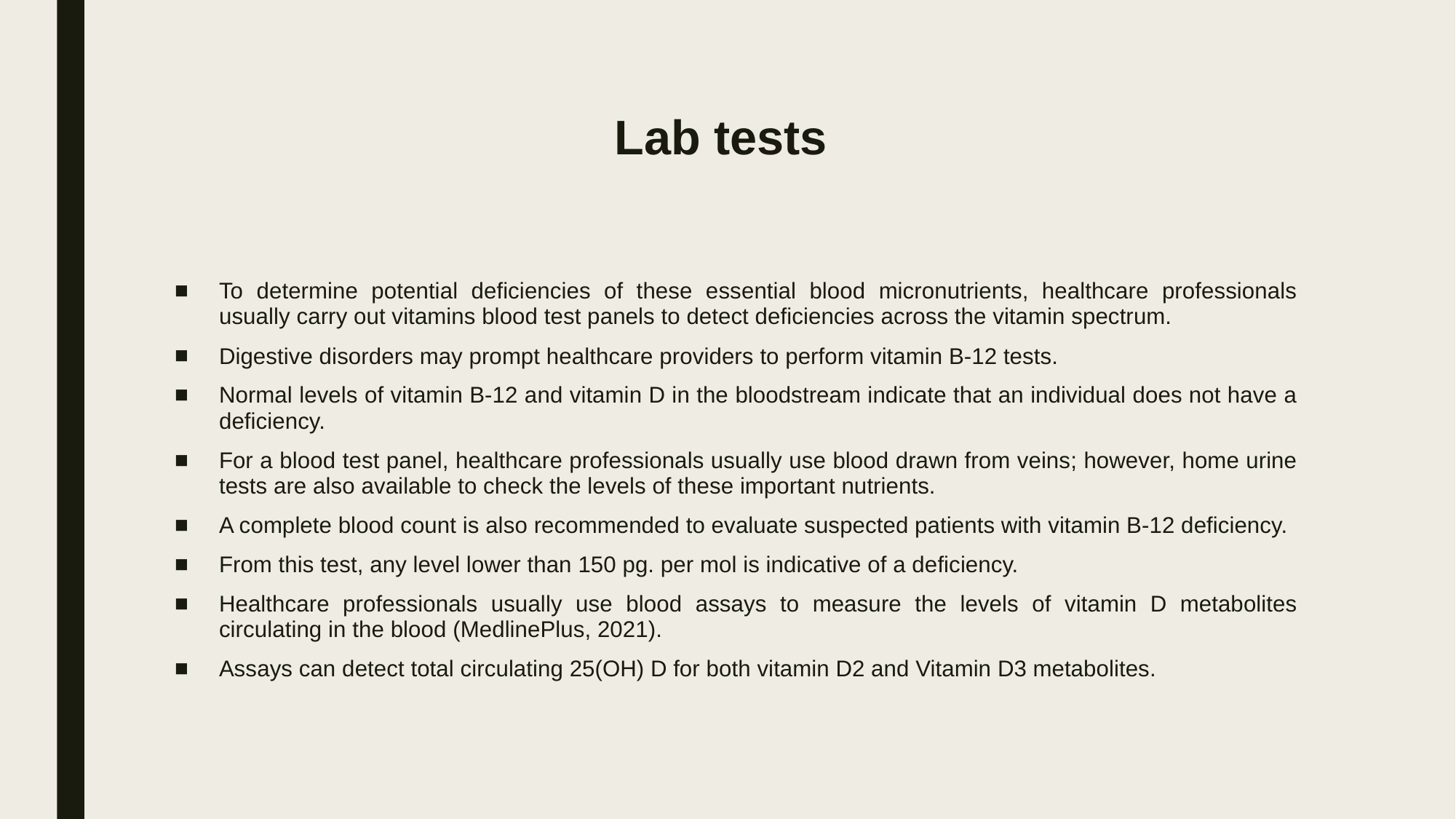

# Lab tests
To determine potential deficiencies of these essential blood micronutrients, healthcare professionals usually carry out vitamins blood test panels to detect deficiencies across the vitamin spectrum.
Digestive disorders may prompt healthcare providers to perform vitamin B-12 tests.
Normal levels of vitamin B-12 and vitamin D in the bloodstream indicate that an individual does not have a deficiency.
For a blood test panel, healthcare professionals usually use blood drawn from veins; however, home urine tests are also available to check the levels of these important nutrients.
A complete blood count is also recommended to evaluate suspected patients with vitamin B-12 deficiency.
From this test, any level lower than 150 pg. per mol is indicative of a deficiency.
Healthcare professionals usually use blood assays to measure the levels of vitamin D metabolites circulating in the blood (MedlinePlus, 2021).
Assays can detect total circulating 25(OH) D for both vitamin D2 and Vitamin D3 metabolites.